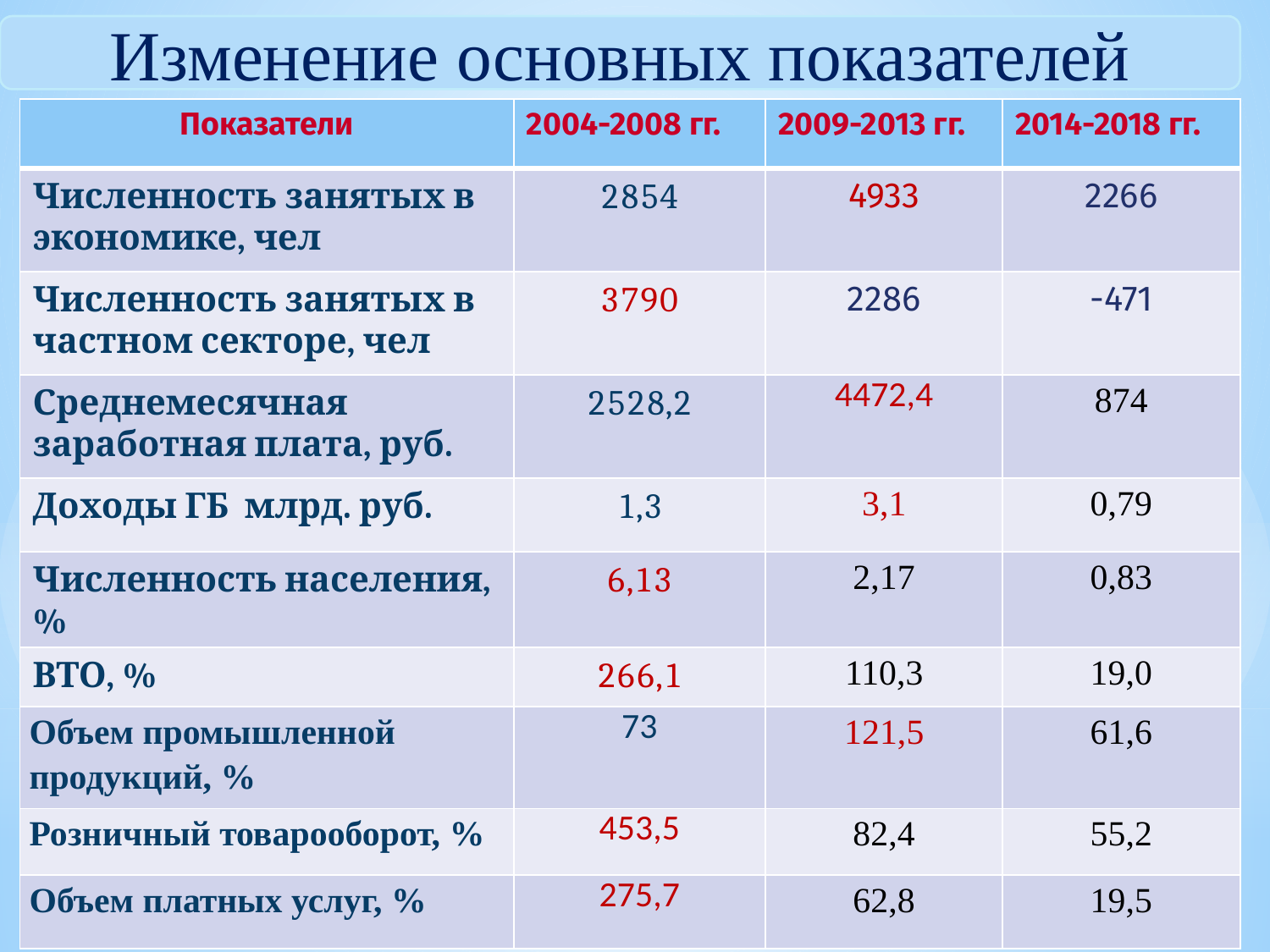

Изменение основных показателей

| Показатели | 2004-2008 гг. | 2009-2013 гг. | 2014-2018 гг. |
| --- | --- | --- | --- |
| Численность занятых в экономике, чел | 2854 | 4933 | 2266 |
| Численность занятых в частном секторе, чел | 3790 | 2286 | -471 |
| Среднемесячная заработная плата, руб. | 2528,2 | 4472,4 | 874 |
| Доходы ГБ млрд. руб. | 1,3 | 3,1 | 0,79 |
| Численность населения, % | 6,13 | 2,17 | 0,83 |
| ВТО, % | 266,1 | 110,3 | 19,0 |
| Объем промышленной продукций, % | 73 | 121,5 | 61,6 |
| Розничный товарооборот, % | 453,5 | 82,4 | 55,2 |
| Объем платных услуг, % | 275,7 | 62,8 | 19,5 |